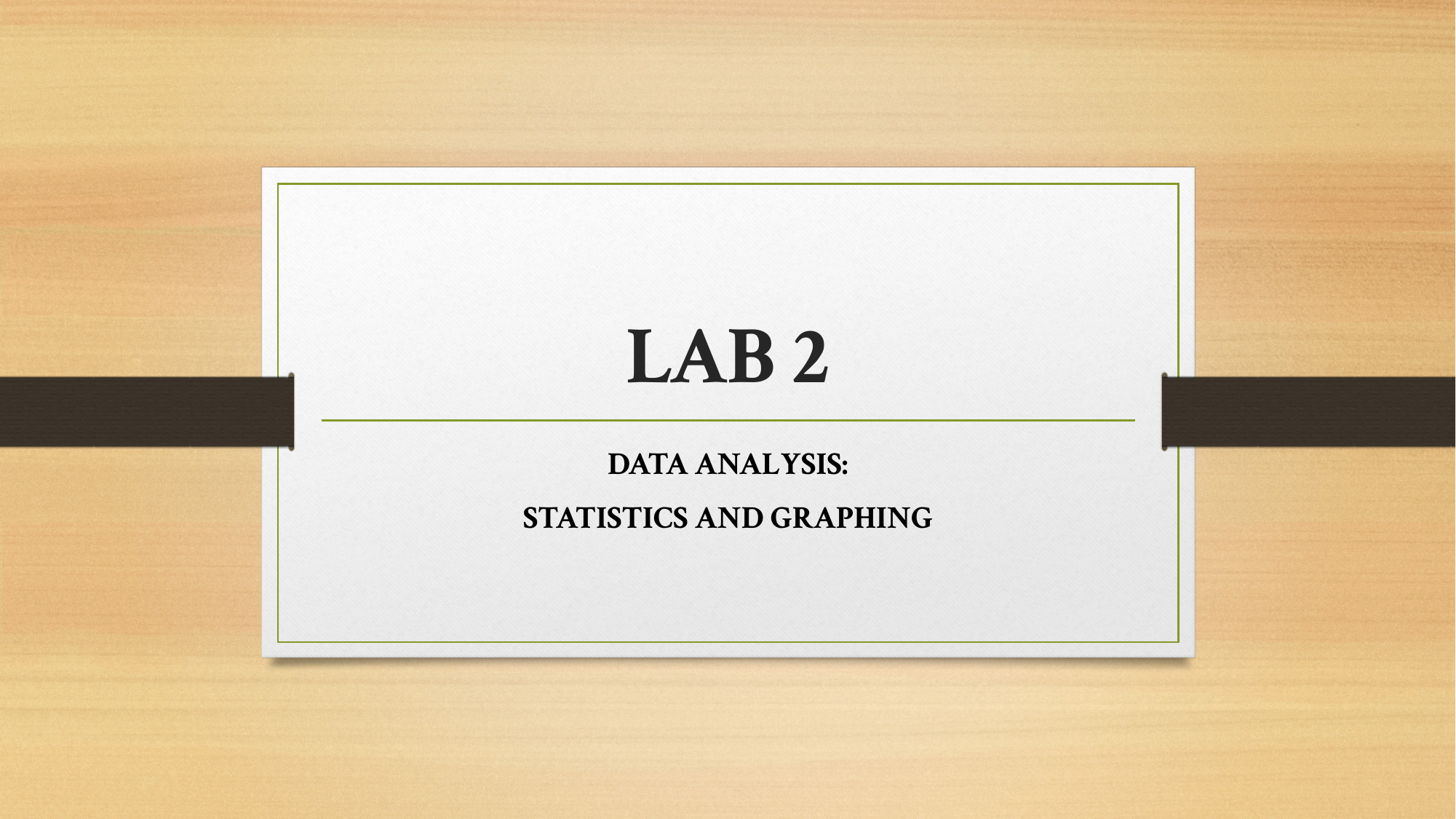

# LAB 2
DATA ANALYSIS:
STATISTICS AND GRAPHING